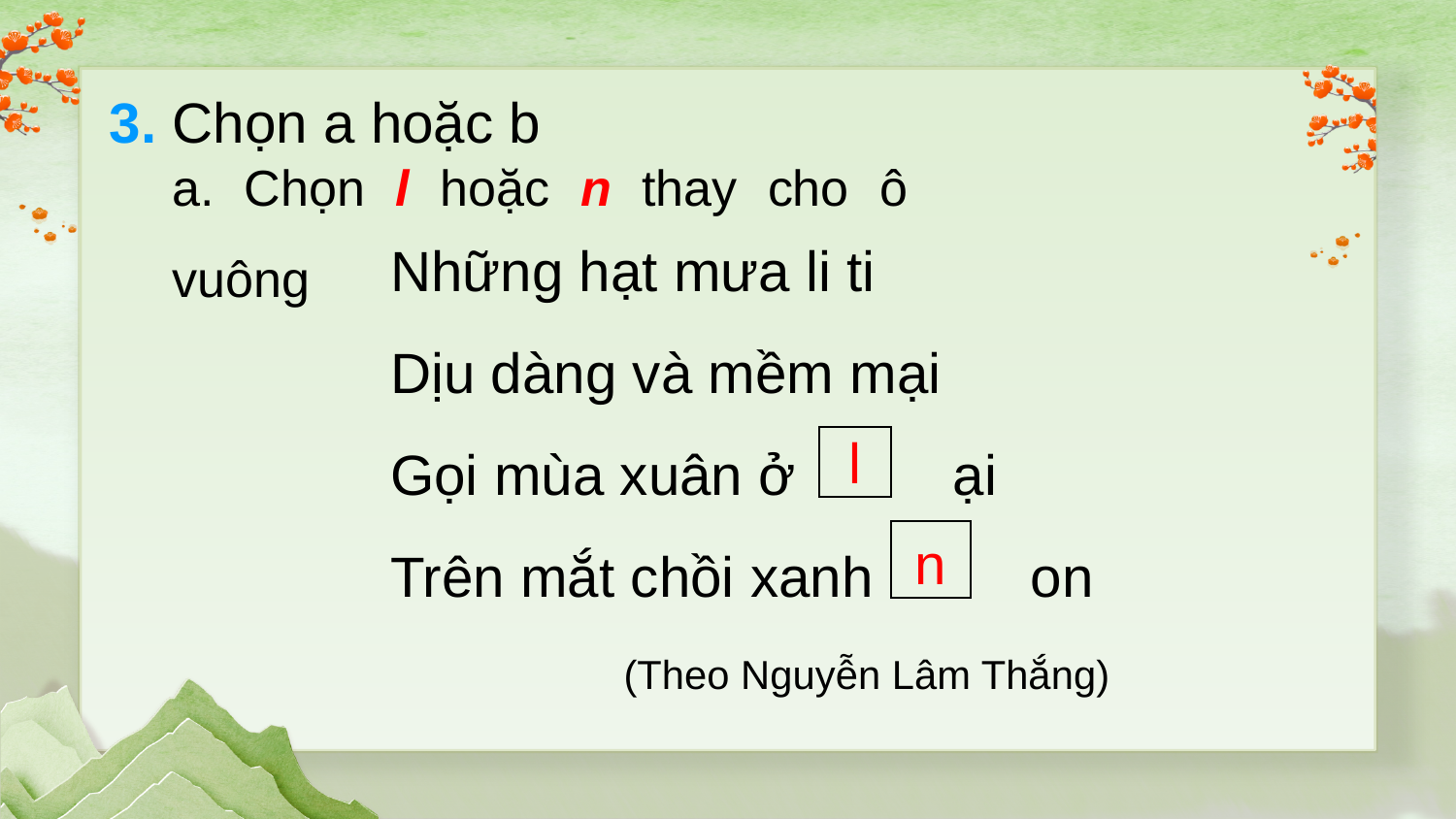

3. Chọn a hoặc b
a. Chọn l hoặc n thay cho ô vuông
Những hạt mưa li ti
Dịu dàng và mềm mại
Gọi mùa xuân ở          ại
Trên mắt chồi xanh          on
	(Theo Nguyễn Lâm Thắng)

l
n